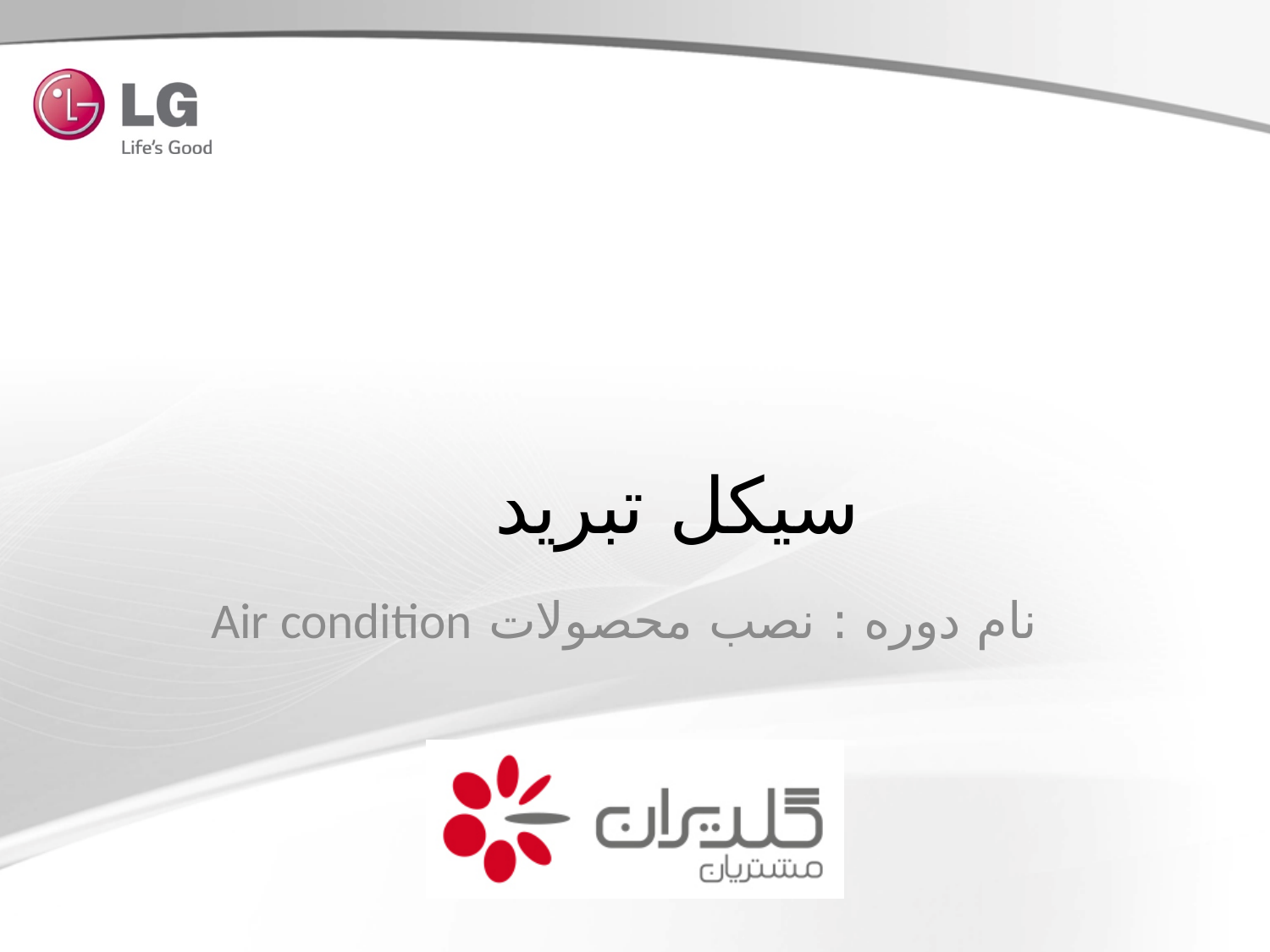

# سیکل تبرید
نام دوره : نصب محصولات Air condition